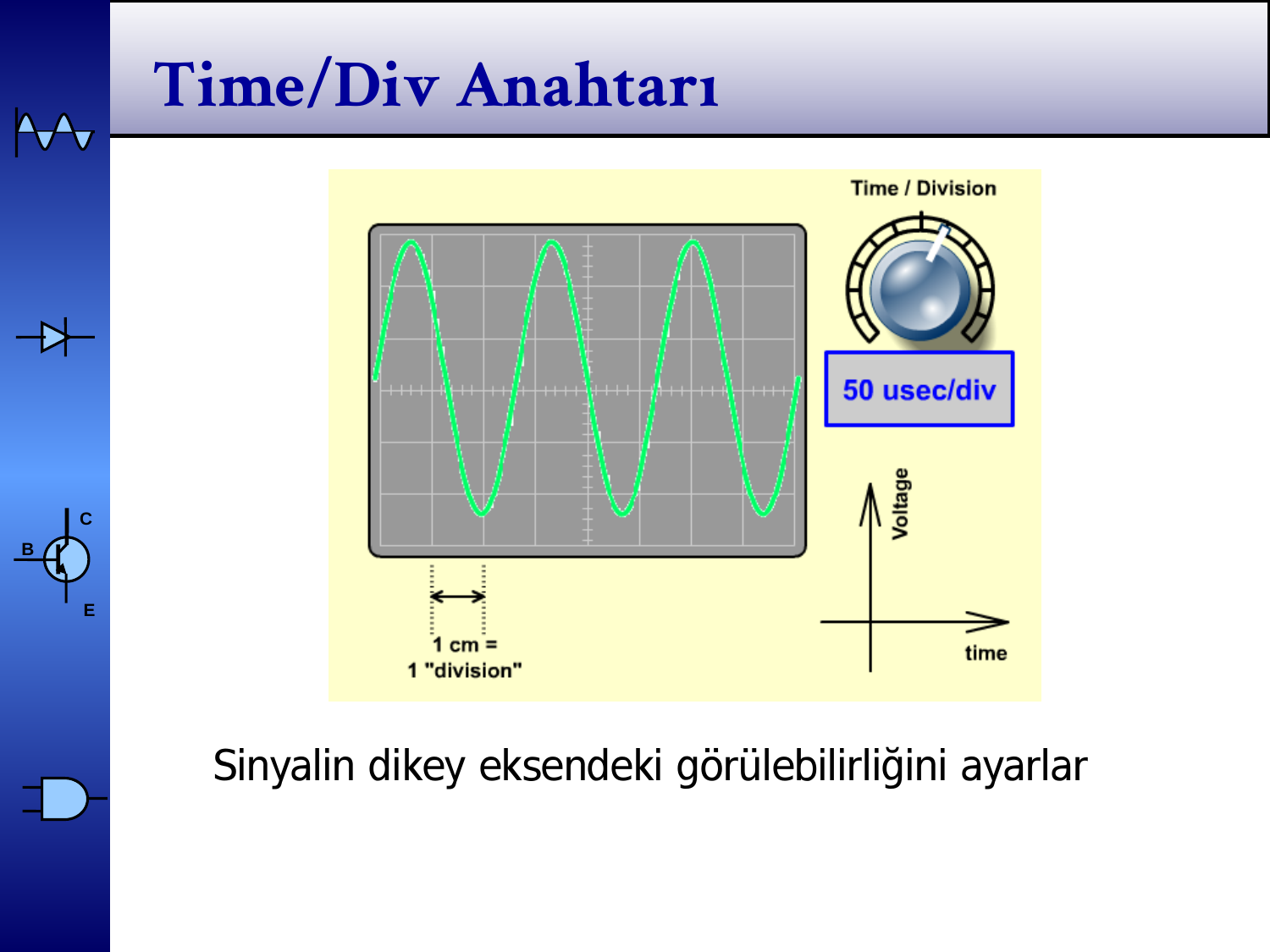

# Time/Div Anahtarı
Sinyalin dikey eksendeki görülebilirliğini ayarlar